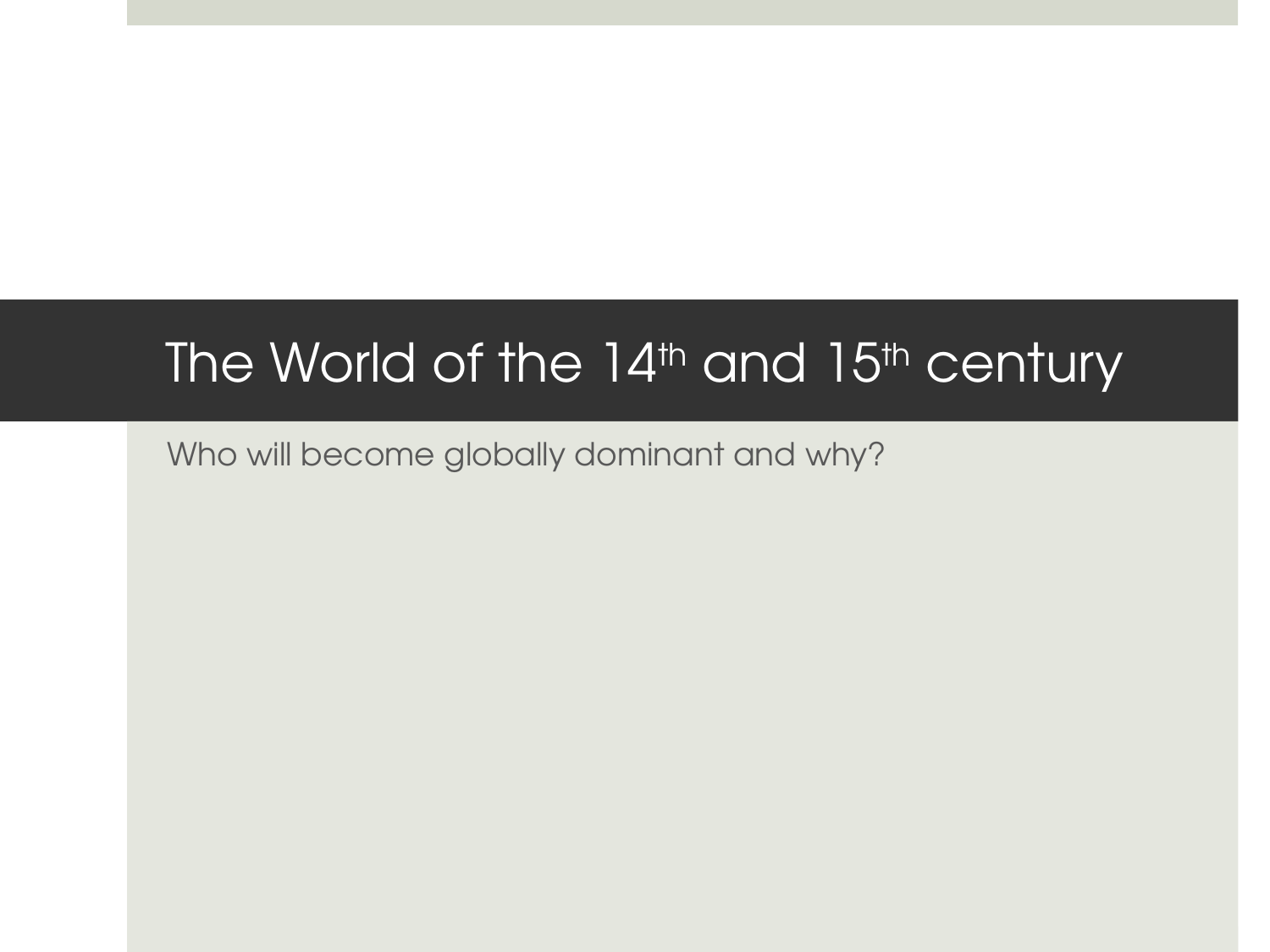

# The World of the 14th and 15th century
Who will become globally dominant and why?